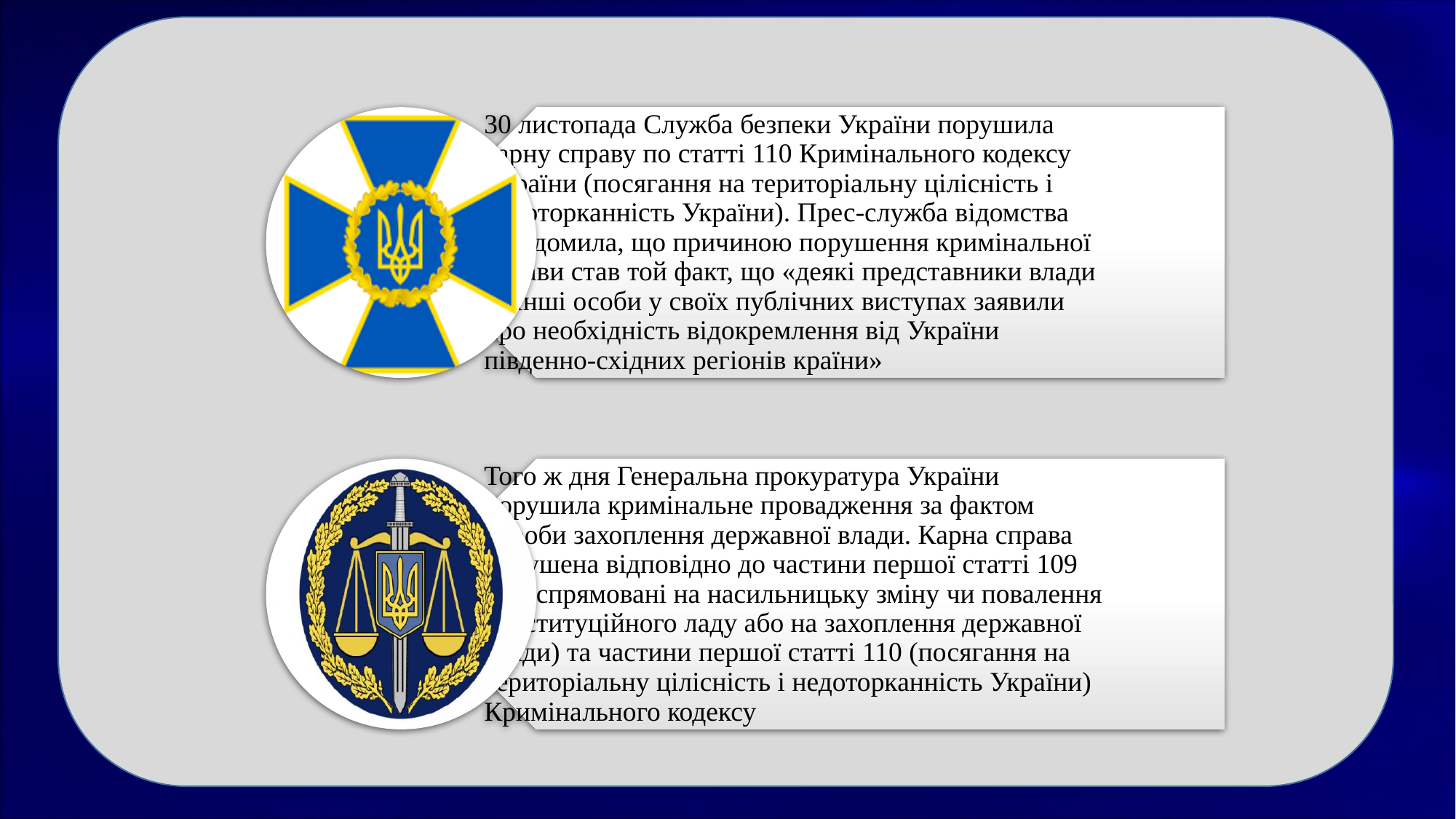

30 листопада Служба безпеки України порушила карну справу по статті 110 Кримінального кодексу України (посягання на територіальну цілісність і недоторканність України). Прес-служба відомства повідомила, що причиною порушення кримінальної справи став той факт, що «деякі представники влади та інші особи у своїх публічних виступах заявили про необхідність відокремлення від України південно-східних регіонів країни»
Того ж дня Генеральна прокуратура України порушила кримінальне провадження за фактом спроби захоплення державної влади. Карна справа порушена відповідно до частини першої статті 109 (дії, спрямовані на насильницьку зміну чи повалення конституційного ладу або на захоплення державної влади) та частини першої статті 110 (посягання на територіальну цілісність і недоторканність України) Кримінального кодексу